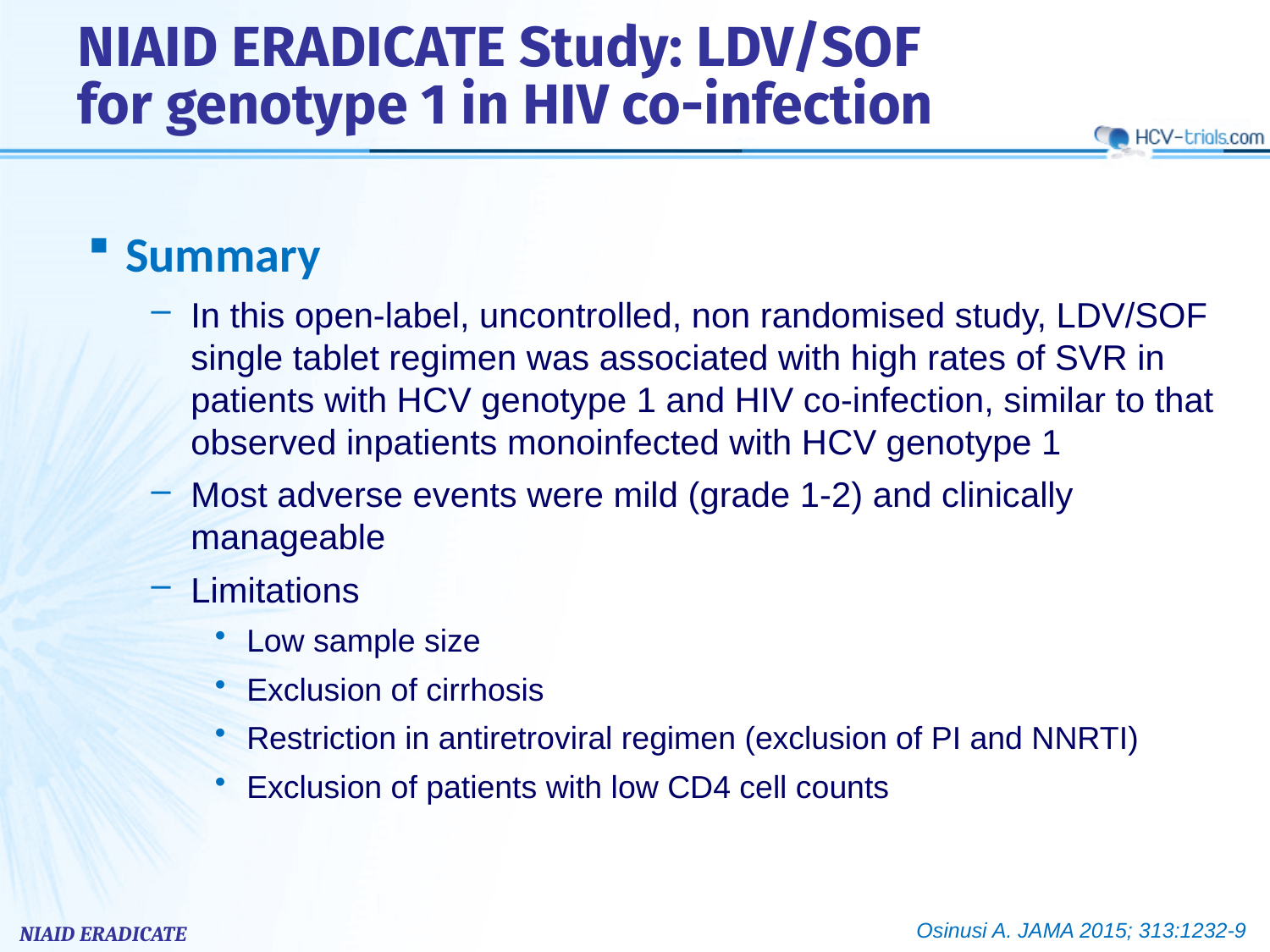

# NIAID ERADICATE Study: LDV/SOF for genotype 1 in HIV co-infection
Summary
In this open-label, uncontrolled, non randomised study, LDV/SOF single tablet regimen was associated with high rates of SVR in patients with HCV genotype 1 and HIV co-infection, similar to that observed inpatients monoinfected with HCV genotype 1
Most adverse events were mild (grade 1-2) and clinically manageable
Limitations
Low sample size
Exclusion of cirrhosis
Restriction in antiretroviral regimen (exclusion of PI and NNRTI)
Exclusion of patients with low CD4 cell counts
Osinusi A. JAMA 2015; 313:1232-9
NIAID ERADICATE